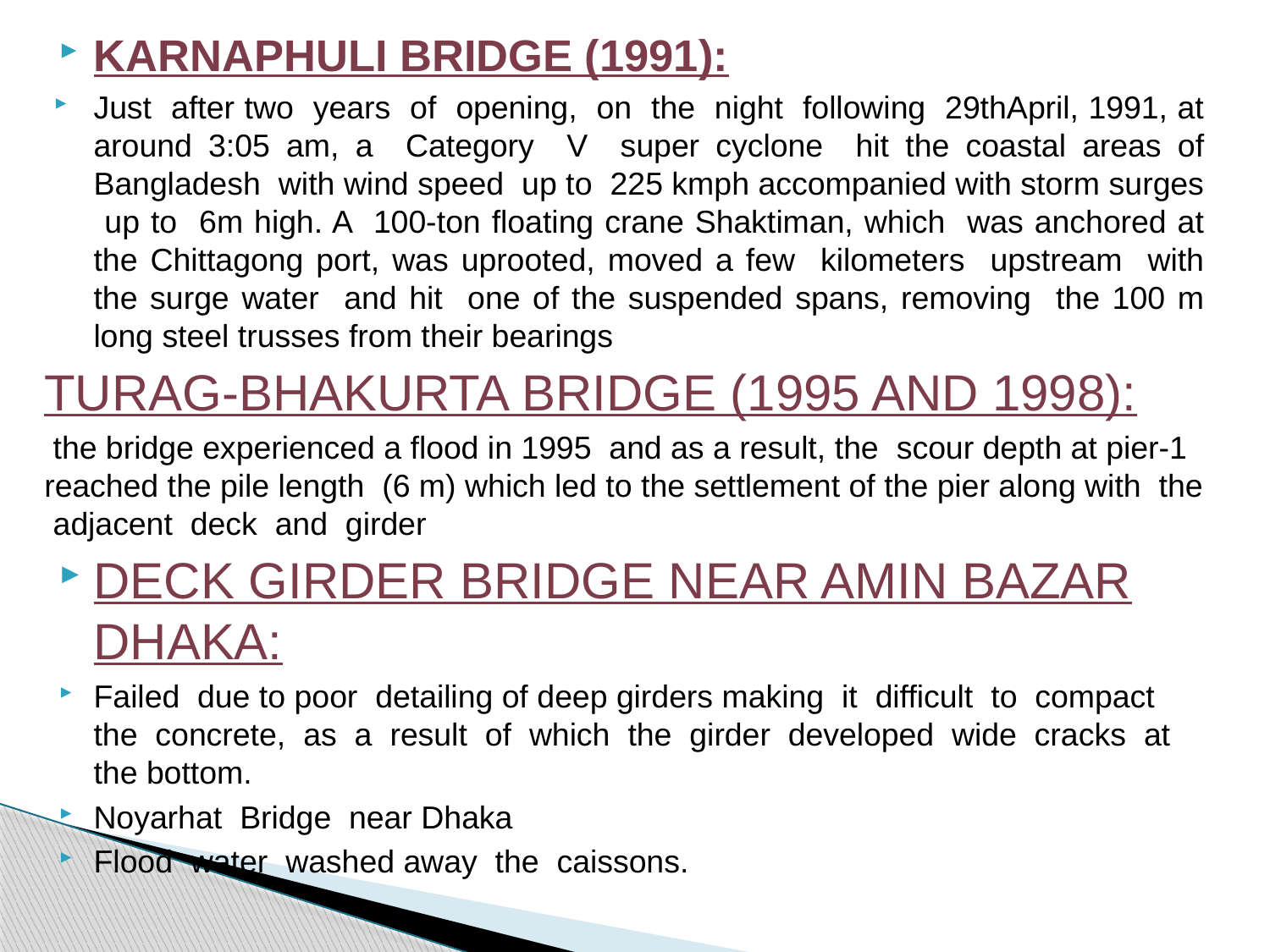

KARNAPHULI BRIDGE (1991):
Just  after two  years  of  opening,  on  the  night  following  29thApril, 1991, at around 3:05 am, a  Category  V  super cyclone  hit the coastal areas of Bangladesh  with wind speed  up to  225 kmph accompanied with storm surges  up to  6m high. A  100-ton floating crane Shaktiman, which  was anchored at the Chittagong port, was uprooted, moved a few  kilometers  upstream  with the surge water  and hit  one of the suspended spans, removing  the 100 m long steel trusses from their bearings
TURAG-BHAKURTA BRIDGE (1995 AND 1998):
 the bridge experienced a flood in 1995  and as a result, the  scour depth at pier-1 reached the pile length  (6 m) which led to the settlement of the pier along with  the  adjacent  deck  and  girder
DECK GIRDER BRIDGE NEAR AMIN BAZAR DHAKA:
Failed  due to poor  detailing of deep girders making  it  difficult  to  compact  the  concrete,  as  a  result  of  which  the  girder  developed  wide  cracks  at  the bottom.
Noyarhat  Bridge  near Dhaka
Flood  water  washed away  the  caissons.